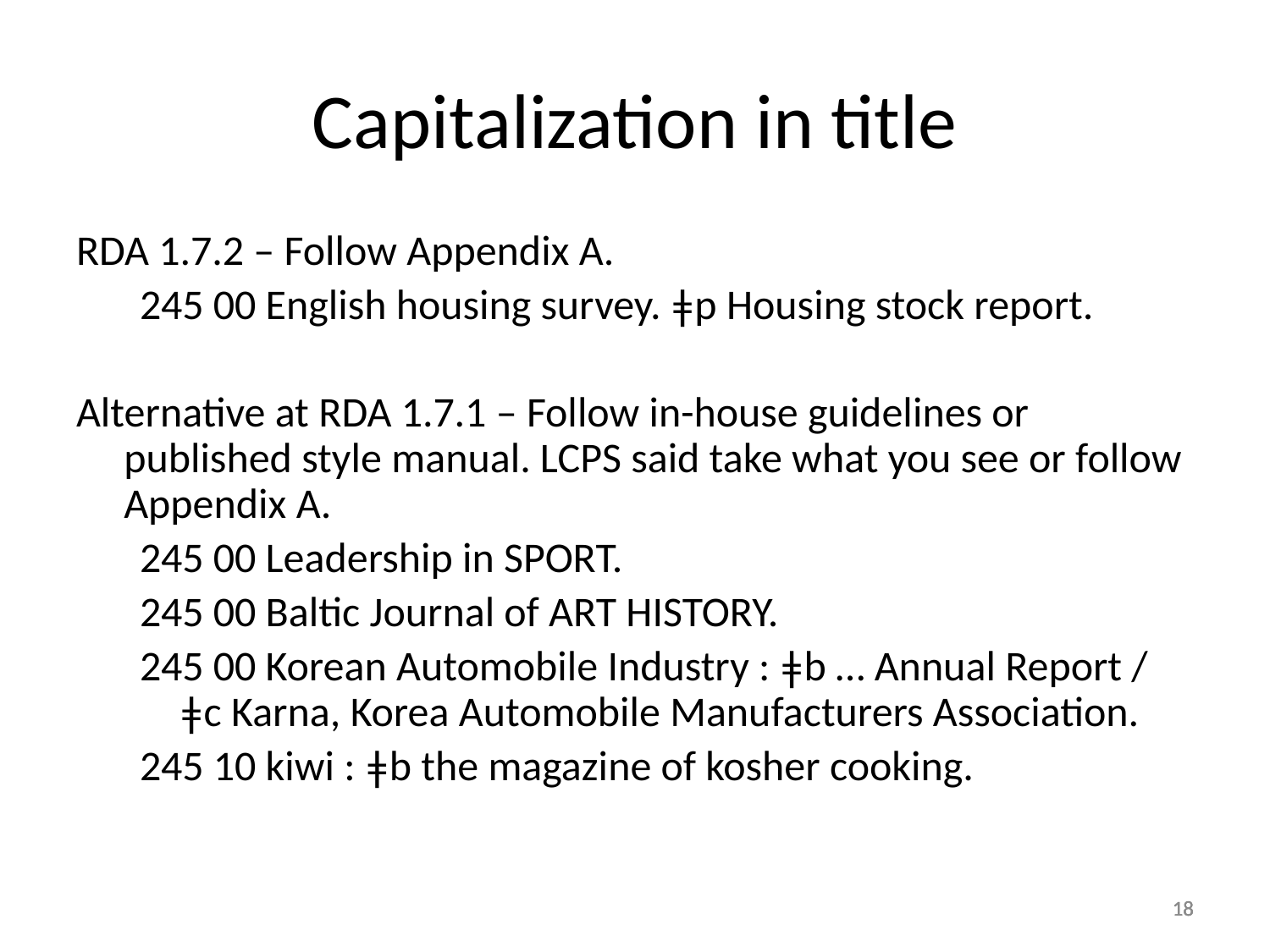

# Capitalization in title
RDA 1.7.2 – Follow Appendix A.
245 00 English housing survey. ǂp Housing stock report.

Alternative at RDA 1.7.1 – Follow in-house guidelines or published style manual. LCPS said take what you see or follow Appendix A.
245 00 Leadership in SPORT.
245 00 Baltic Journal of ART HISTORY.
245 00 Korean Automobile Industry : ǂb … Annual Report / ǂc Karna, Korea Automobile Manufacturers Association.
245 10 kiwi : ǂb the magazine of kosher cooking.

18
18
18